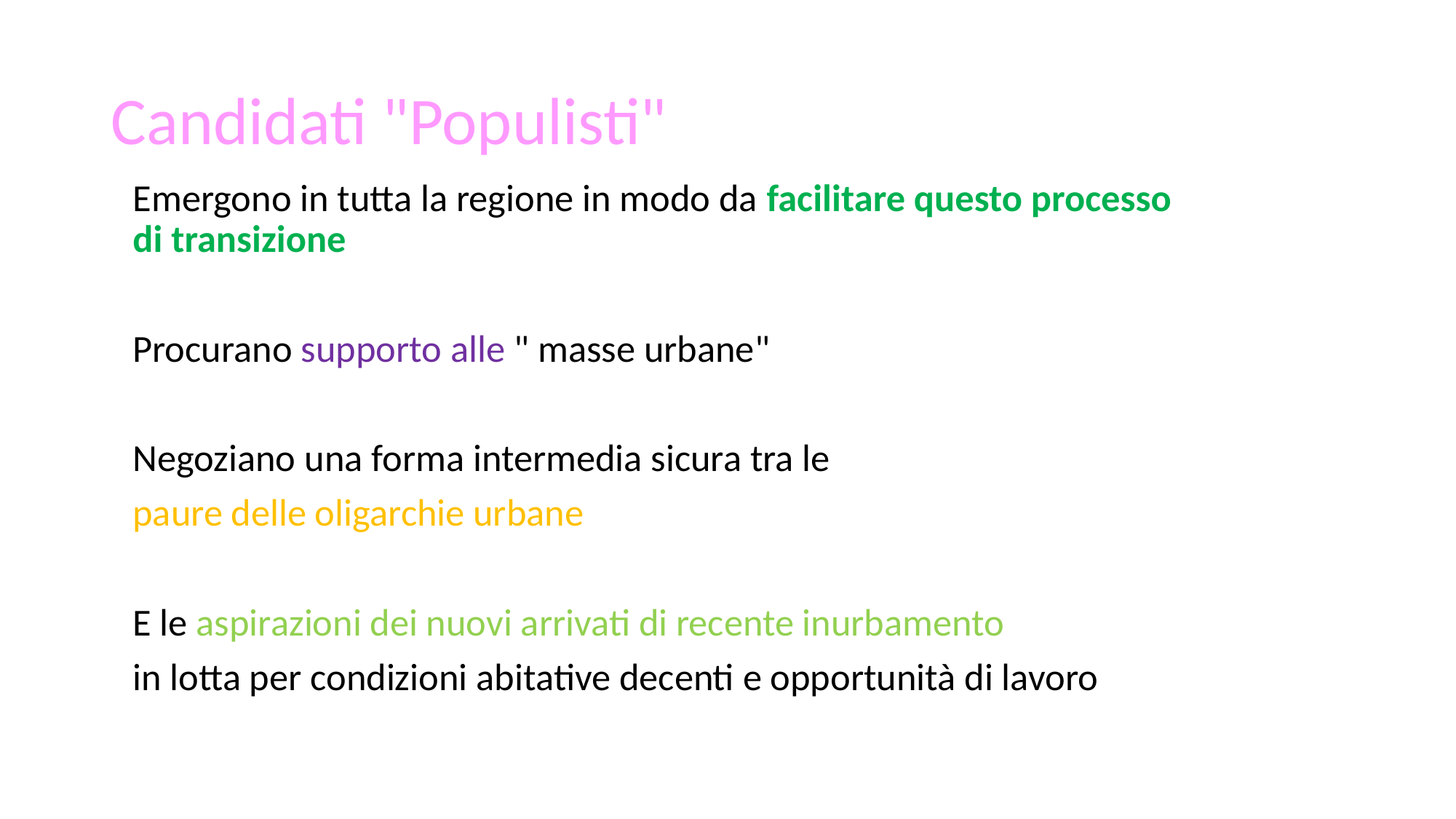

# Candidati "Populisti"
Emergono in tutta la regione in modo da facilitare questo processo di transizione

Procurano supporto alle " masse urbane"

Negoziano una forma intermedia sicura tra le
paure delle oligarchie urbane

E le aspirazioni dei nuovi arrivati di recente inurbamento
in lotta per condizioni abitative decenti e opportunità di lavoro